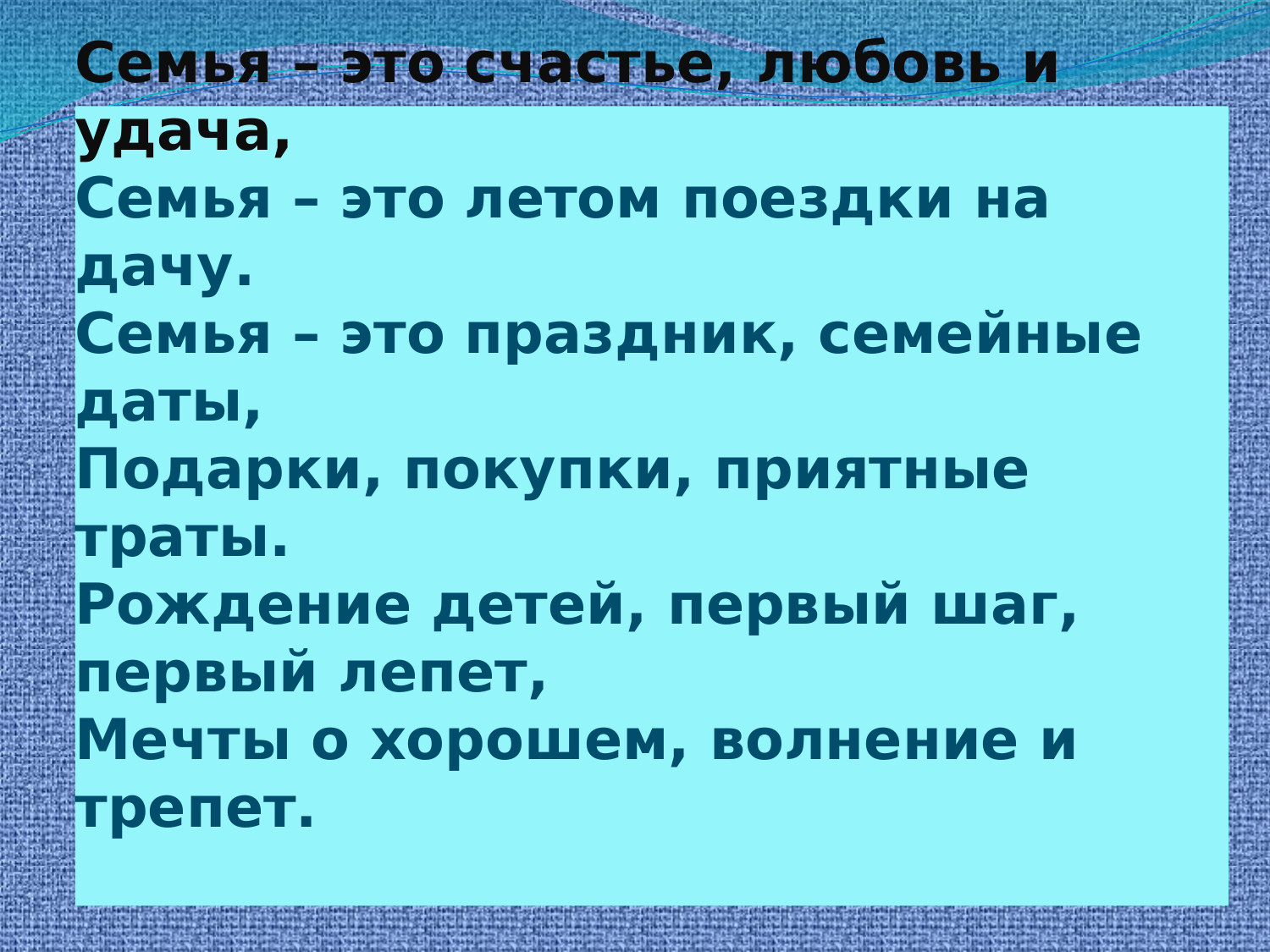

# Семья – это счастье, любовь и удача, Семья – это летом поездки на дачу. Семья – это праздник, семейные даты, Подарки, покупки, приятные траты. Рождение детей, первый шаг, первый лепет, Мечты о хорошем, волнение и трепет.